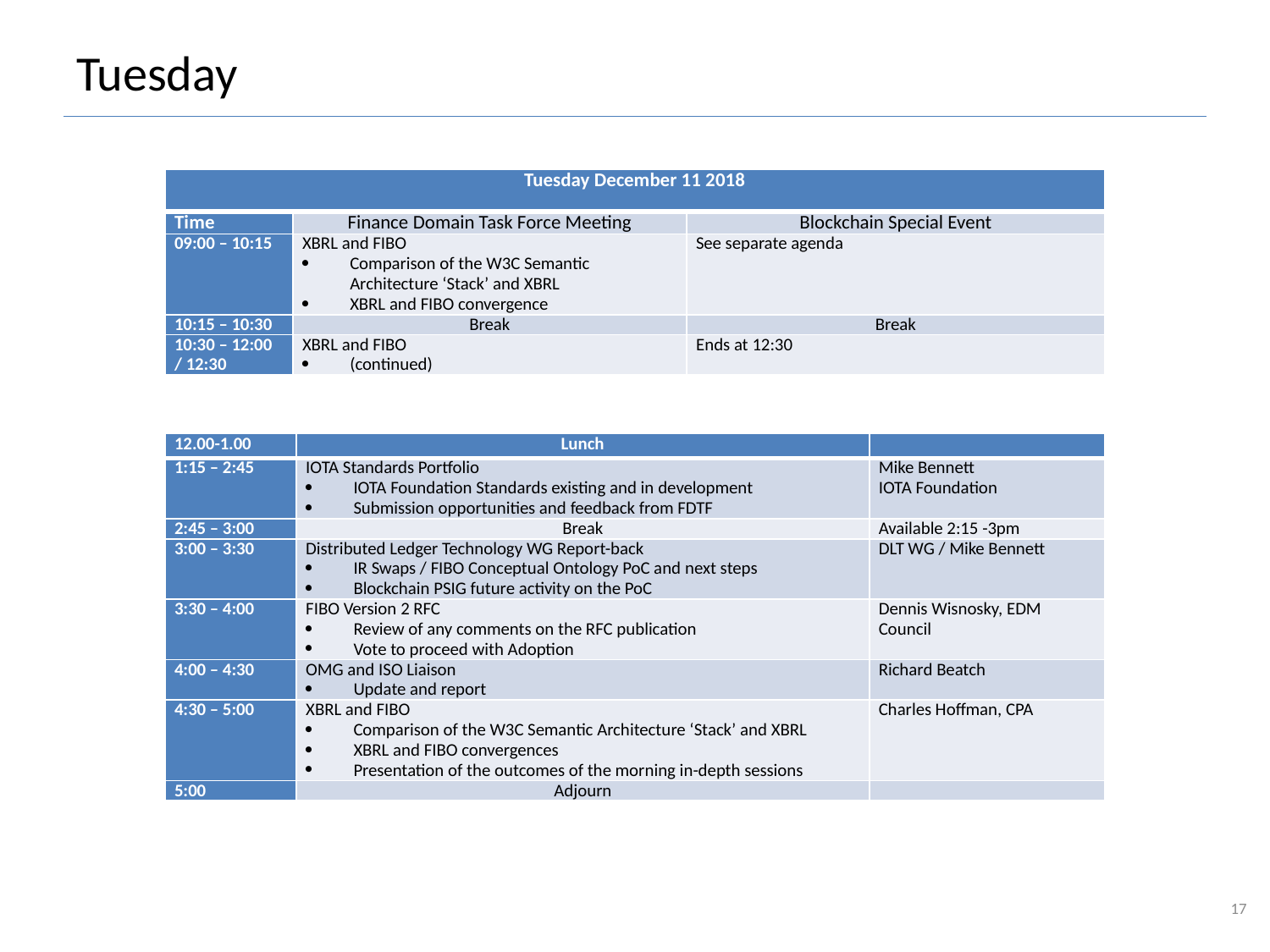

# Tuesday
| Tuesday December 11 2018 |  |  |
| --- | --- | --- |
| Time | Finance Domain Task Force Meeting | Blockchain Special Event |
| 09:00 – 10:15 | XBRL and FIBO Comparison of the W3C Semantic Architecture ‘Stack’ and XBRL XBRL and FIBO convergence | See separate agenda |
| 10:15 – 10:30 | Break | Break |
| 10:30 – 12:00 / 12:30 | XBRL and FIBO (continued) | Ends at 12:30 |
| 12.00-1.00 | Lunch |  |
| --- | --- | --- |
| 1:15 – 2:45 | IOTA Standards Portfolio IOTA Foundation Standards existing and in development Submission opportunities and feedback from FDTF | Mike Bennett IOTA Foundation |
| 2:45 – 3:00 | Break | Available 2:15 -3pm |
| 3:00 – 3:30 | Distributed Ledger Technology WG Report-back IR Swaps / FIBO Conceptual Ontology PoC and next steps Blockchain PSIG future activity on the PoC | DLT WG / Mike Bennett |
| 3:30 – 4:00 | FIBO Version 2 RFC Review of any comments on the RFC publication Vote to proceed with Adoption | Dennis Wisnosky, EDM Council |
| 4:00 – 4:30 | OMG and ISO Liaison Update and report | Richard Beatch |
| 4:30 – 5:00 | XBRL and FIBO Comparison of the W3C Semantic Architecture ‘Stack’ and XBRL XBRL and FIBO convergences Presentation of the outcomes of the morning in-depth sessions | Charles Hoffman, CPA |
| 5:00 | Adjourn |  |
17